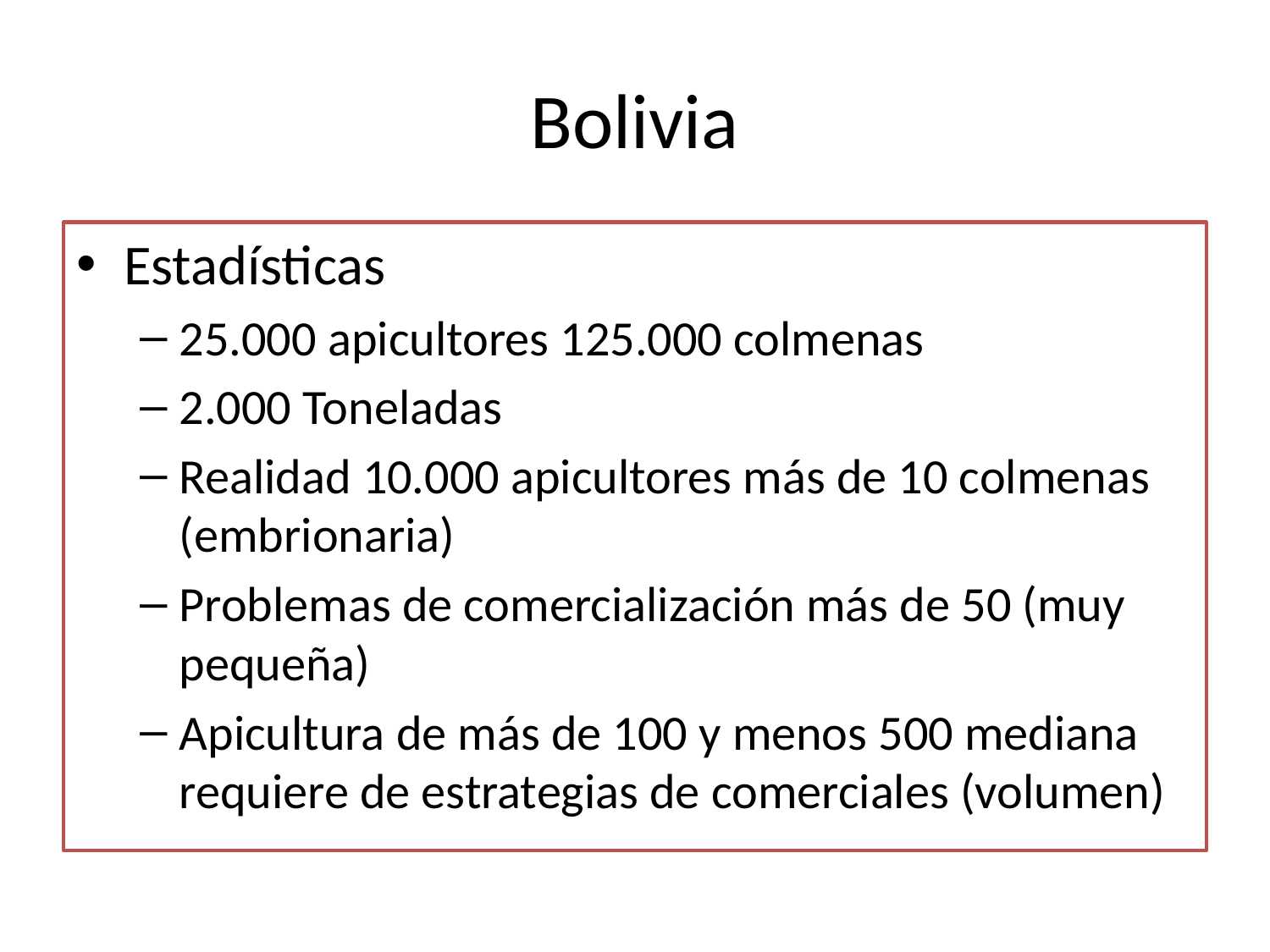

# Bolivia
Estadísticas
25.000 apicultores 125.000 colmenas
2.000 Toneladas
Realidad 10.000 apicultores más de 10 colmenas (embrionaria)
Problemas de comercialización más de 50 (muy pequeña)
Apicultura de más de 100 y menos 500 mediana requiere de estrategias de comerciales (volumen)